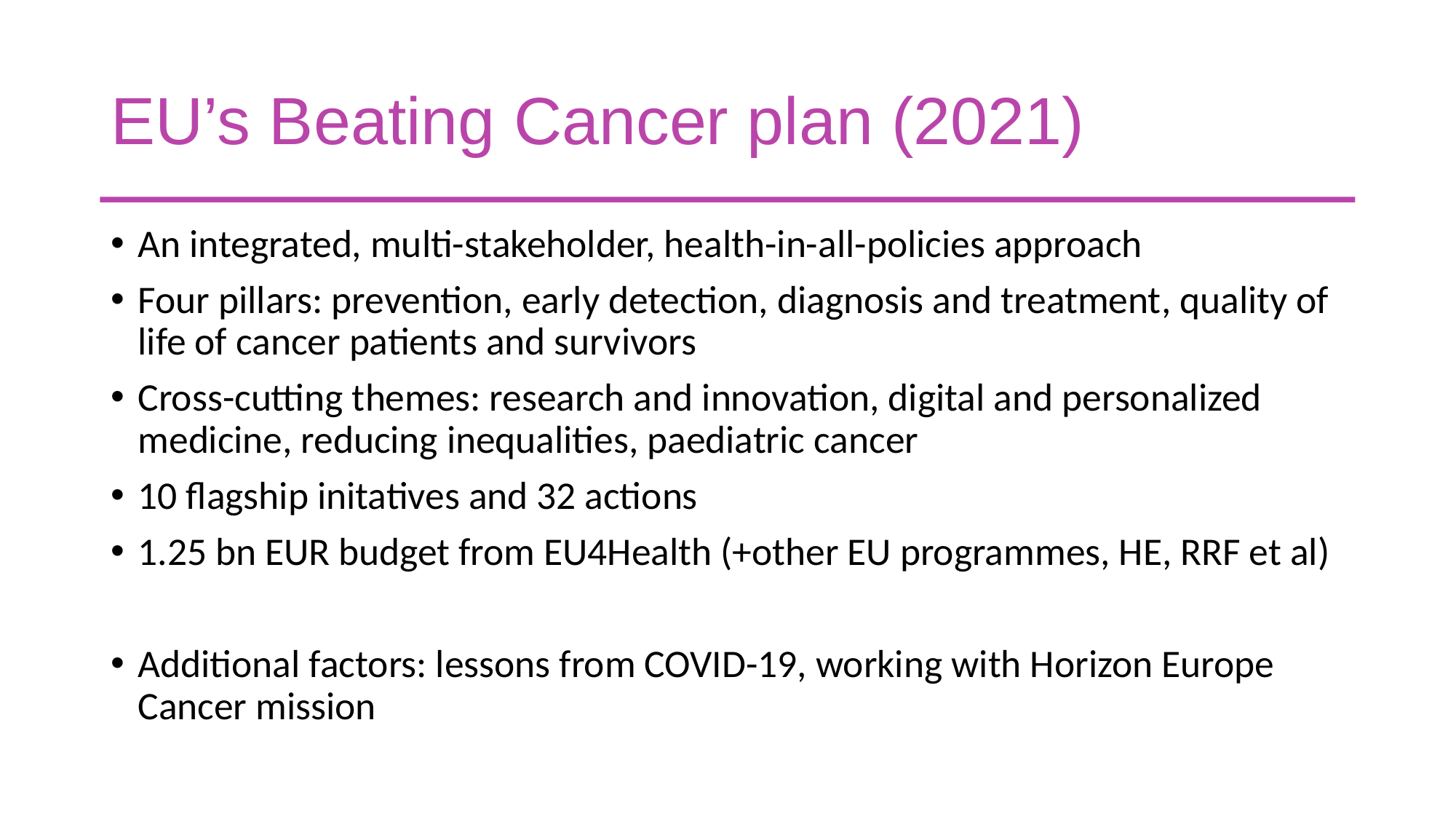

# EU’s Beating Cancer plan (2021)
An integrated, multi-stakeholder, health-in-all-policies approach
Four pillars: prevention, early detection, diagnosis and treatment, quality of life of cancer patients and survivors
Cross-cutting themes: research and innovation, digital and personalized medicine, reducing inequalities, paediatric cancer
10 flagship initatives and 32 actions
1.25 bn EUR budget from EU4Health (+other EU programmes, HE, RRF et al)

Additional factors: lessons from COVID-19, working with Horizon Europe Cancer mission